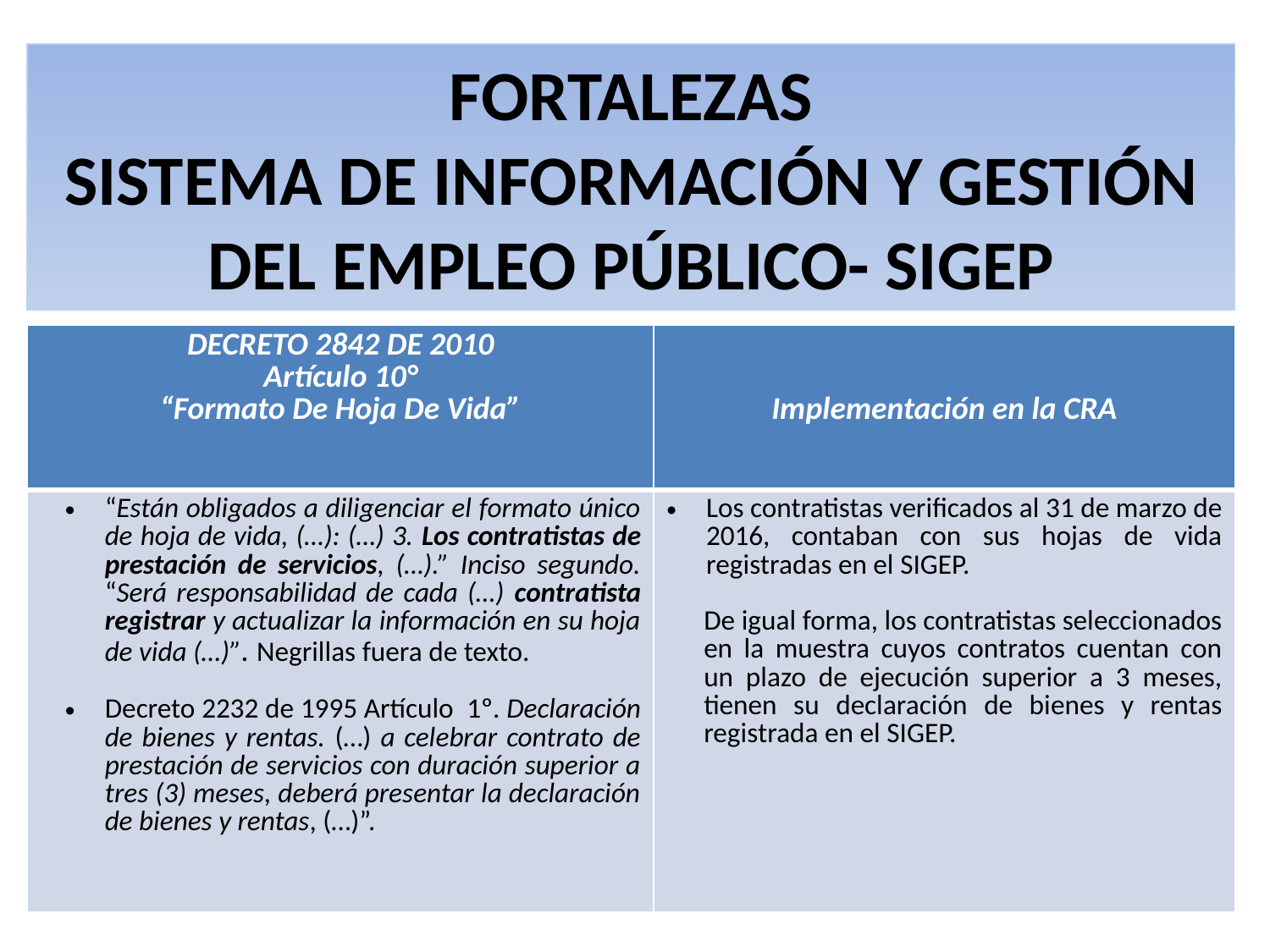

FORTALEZAS
SISTEMA DE INFORMACIÓN Y GESTIÓN DEL EMPLEO PÚBLICO- SIGEP
| DECRETO 2842 DE 2010 Artículo 10° “Formato De Hoja De Vida” | Implementación en la CRA |
| --- | --- |
| “Están obligados a diligenciar el formato único de hoja de vida, (…): (…) 3. Los contratistas de prestación de servicios, (…).” Inciso segundo. “Será responsabilidad de cada (…) contratista registrar y actualizar la información en su hoja de vida (…)”. Negrillas fuera de texto. Decreto 2232 de 1995 Artículo  1º. Declaración de bienes y rentas. (…) a celebrar contrato de prestación de servicios con duración superior a tres (3) meses, deberá presentar la declaración de bienes y rentas, (…)”. | Los contratistas verificados al 31 de marzo de 2016, contaban con sus hojas de vida registradas en el SIGEP. De igual forma, los contratistas seleccionados en la muestra cuyos contratos cuentan con un plazo de ejecución superior a 3 meses, tienen su declaración de bienes y rentas registrada en el SIGEP. |